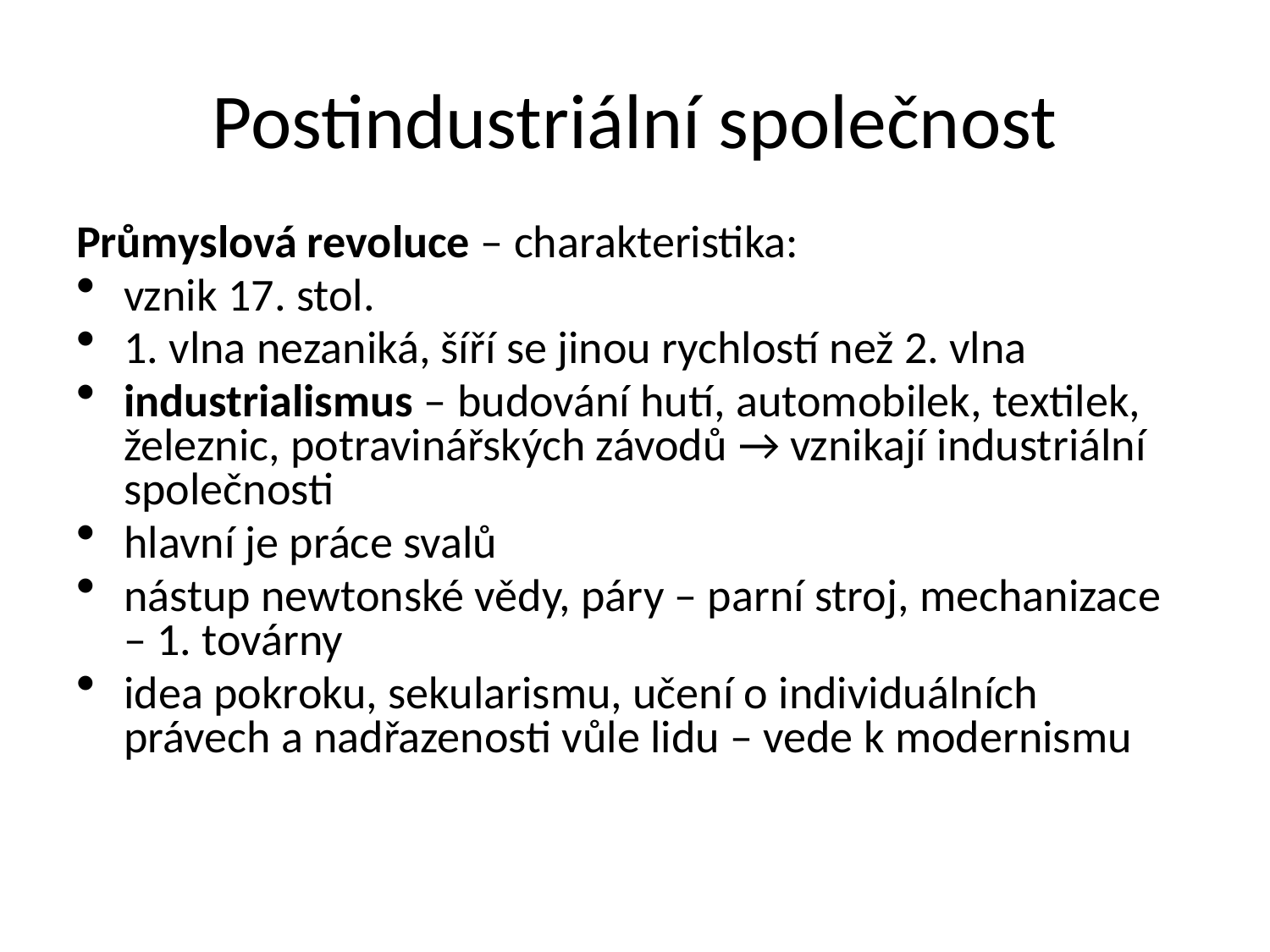

# Postindustriální společnost
Průmyslová revoluce – charakteristika:
vznik 17. stol.
1. vlna nezaniká, šíří se jinou rychlostí než 2. vlna
industrialismus – budování hutí, automobilek, textilek, železnic, potravinářských závodů → vznikají industriální společnosti
hlavní je práce svalů
nástup newtonské vědy, páry – parní stroj, mechanizace – 1. továrny
idea pokroku, sekularismu, učení o individuálních právech a nadřazenosti vůle lidu – vede k modernismu